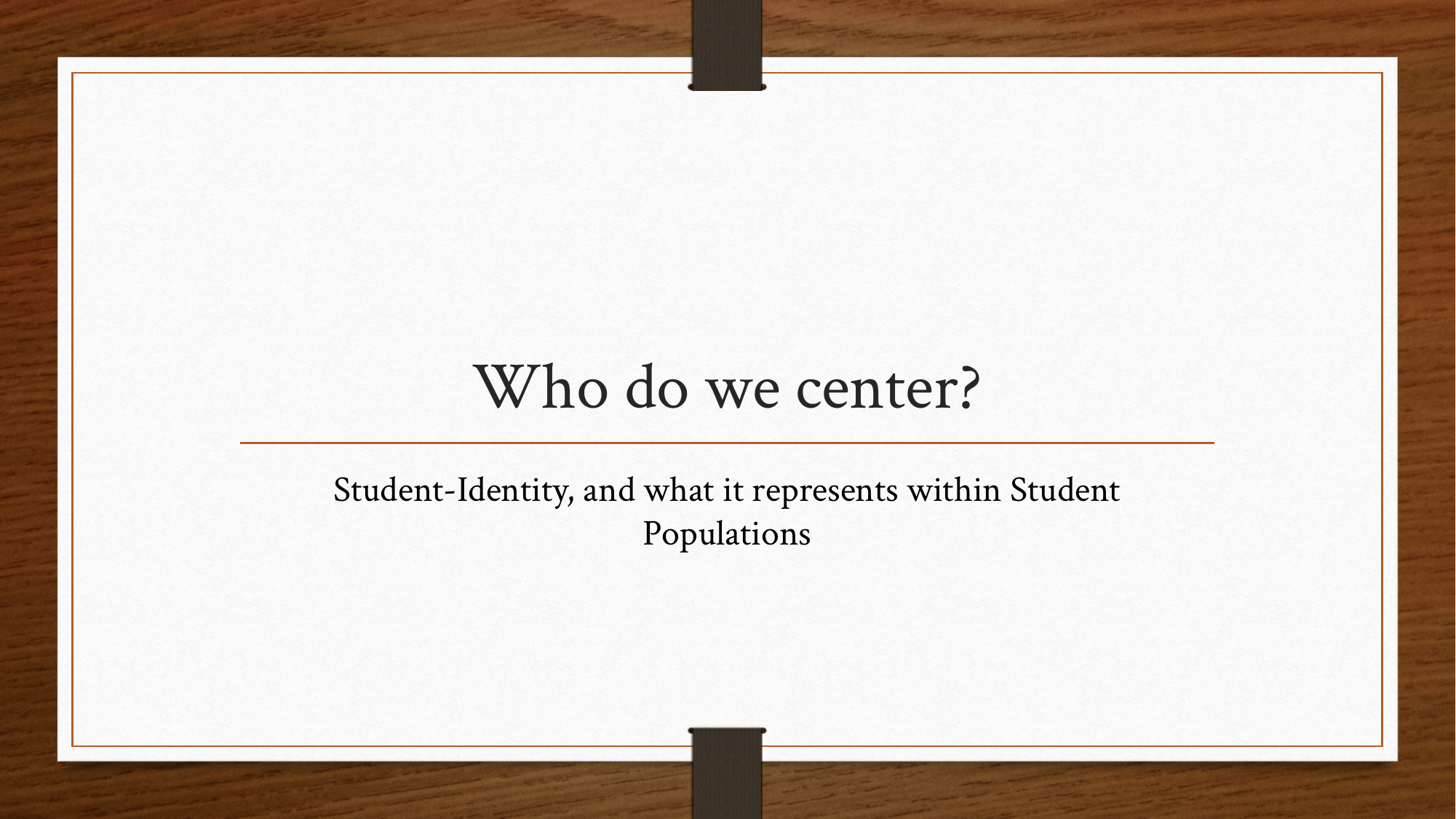

# Who do we center?
Student-Identity, and what it represents within Student Populations